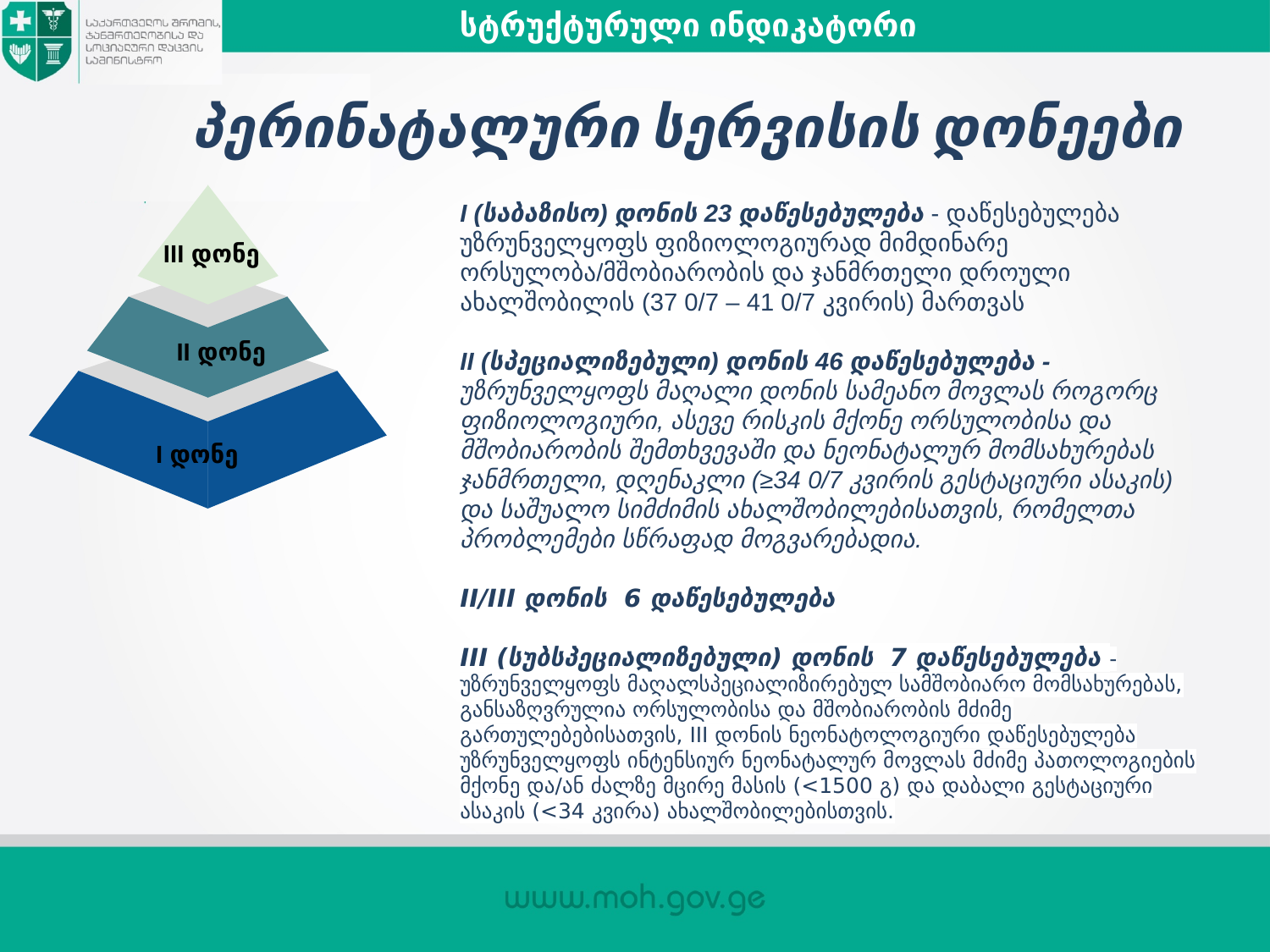

სტრუქტურული ინდიკატორი
# პერინატალური სერვისის დონეები

I (საბაზისო) დონის 23 დაწესებულება - დაწესებულება უზრუნველყოფს ფიზიოლოგიურად მიმდინარე ორსულობა/მშობიარობის და ჯანმრთელი დროული ახალშობილის (37 0/7 – 41 0/7 კვირის) მართვას

II (სპეციალიზებული) დონის 46 დაწესებულება - უზრუნველყოფს მაღალი დონის სამეანო მოვლას როგორც ფიზიოლოგიური, ასევე რისკის მქონე ორსულობისა და მშობიარობის შემთხვევაში და ნეონატალურ მომსახურებას ჯანმრთელი, დღენაკლი (≥34 0/7 კვირის გესტაციური ასაკის) და საშუალო სიმძიმის ახალშობილებისათვის, რომელთა პრობლემები სწრაფად მოგვარებადია.

II/III დონის  6 დაწესებულება

III (სუბსპეციალიზებული) დონის  7 დაწესებულება -უზრუნველყოფს მაღალსპეციალიზირებულ სამშობიარო მომსახურებას, განსაზღვრულია ორსულობისა და მშობიარობის მძიმე გართულებებისათვის, III დონის ნეონატოლოგიური დაწესებულება უზრუნველყოფს ინტენსიურ ნეონატალურ მოვლას მძიმე პათოლოგიების მქონე და/ან ძალზე მცირე მასის (<1500 გ) და დაბალი გესტაციური ასაკის (<34 კვირა) ახალშობილებისთვის.
III დონე
 II დონე
I დონე